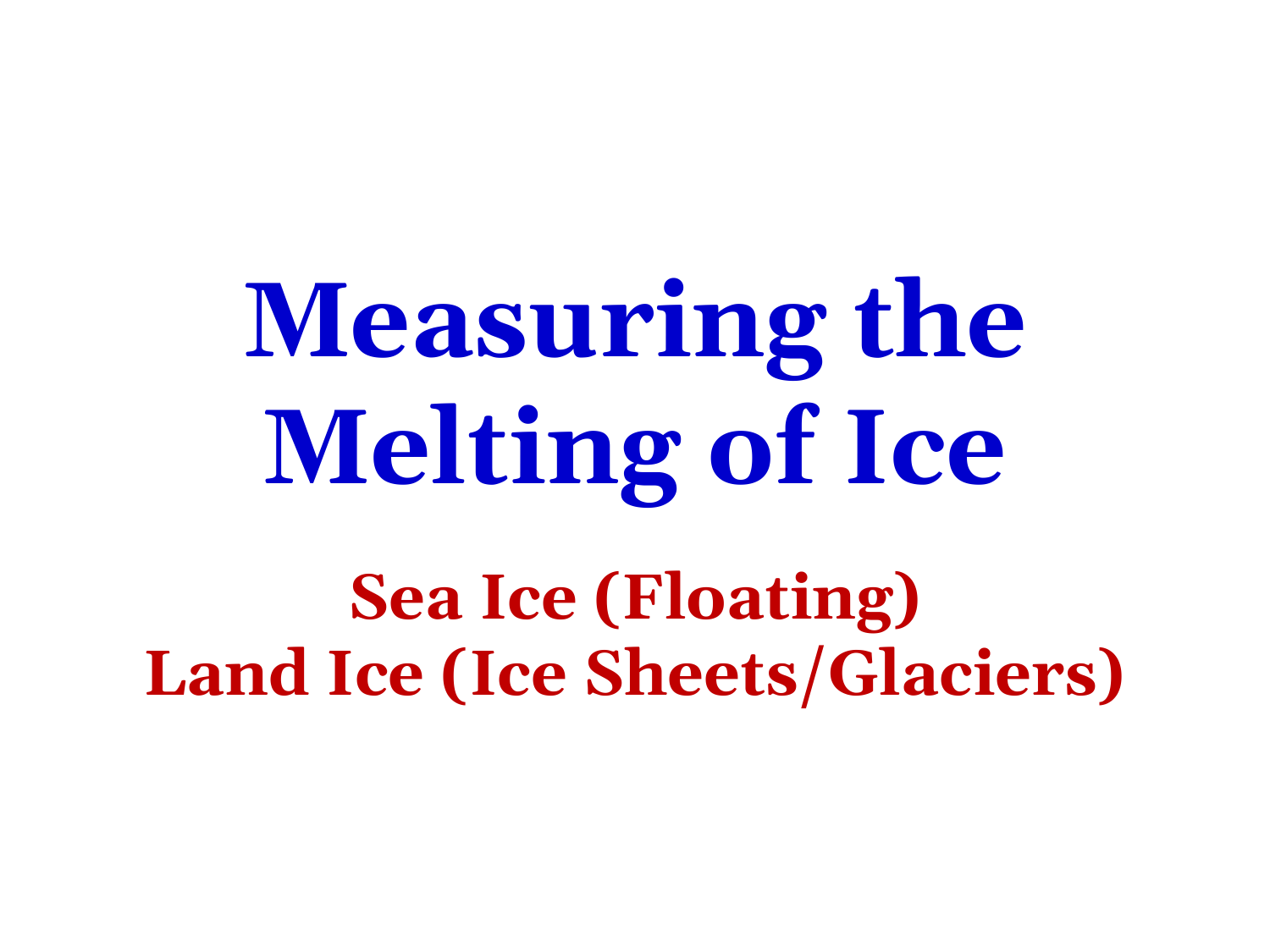

# Measuring the Melting of Ice Sea Ice (Floating) Land Ice (Ice Sheets/Glaciers)